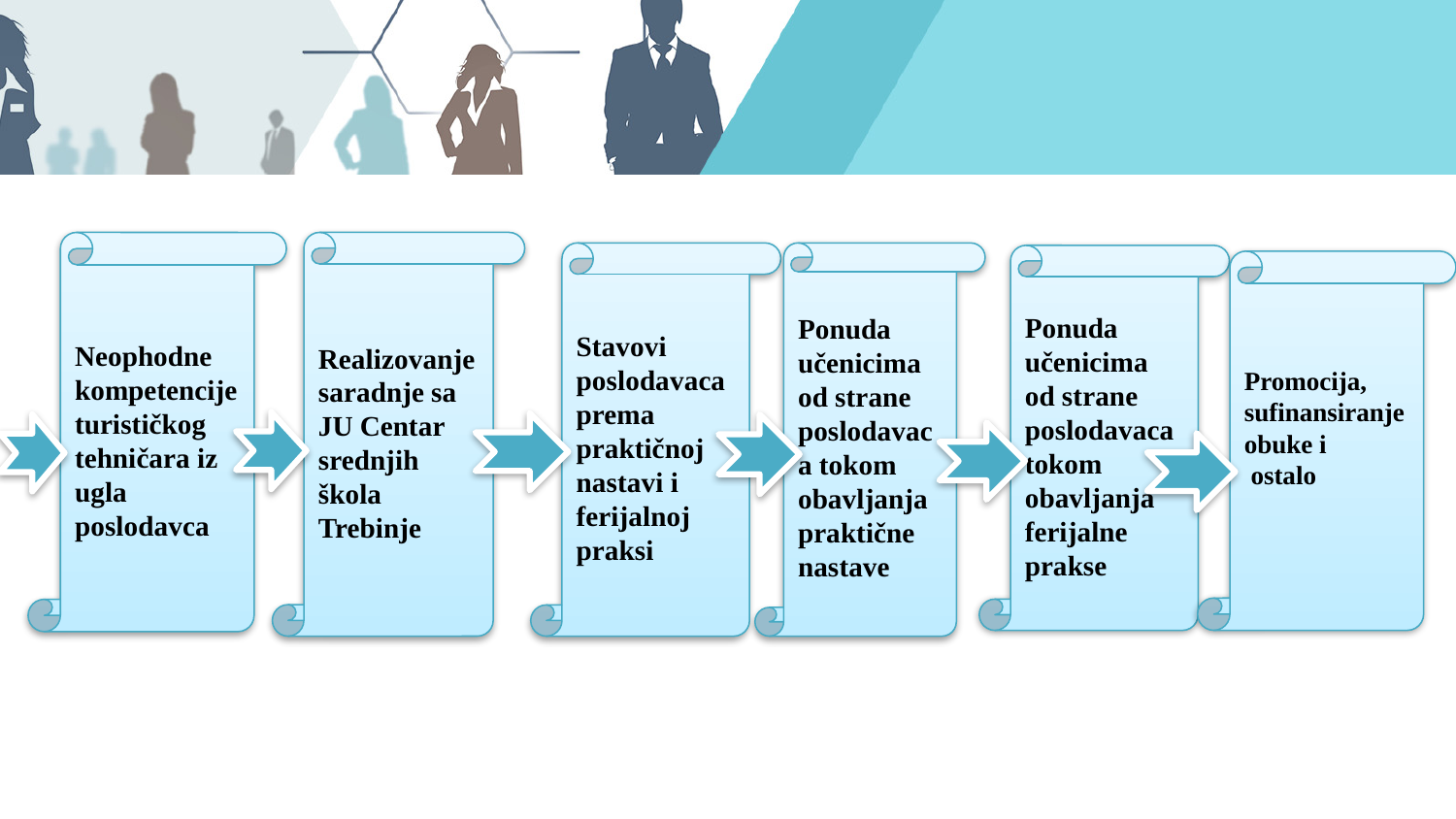

Neophodne kompetencije turističkog tehničara iz ugla poslodavca
Realizovanje saradnje sa JU Centar srednjih škola Trebinje
Stavovi  poslodavaca prema praktičnoj nastavi i ferijalnoj praksi
Ponuda učenicima od strane poslodavaca tokom obavljanja praktične nastave
Ponuda učenicima od strane poslodavaca tokom obavljanja ferijalne prakse
Promocija, sufinansiranje
obuke i
 ostalo